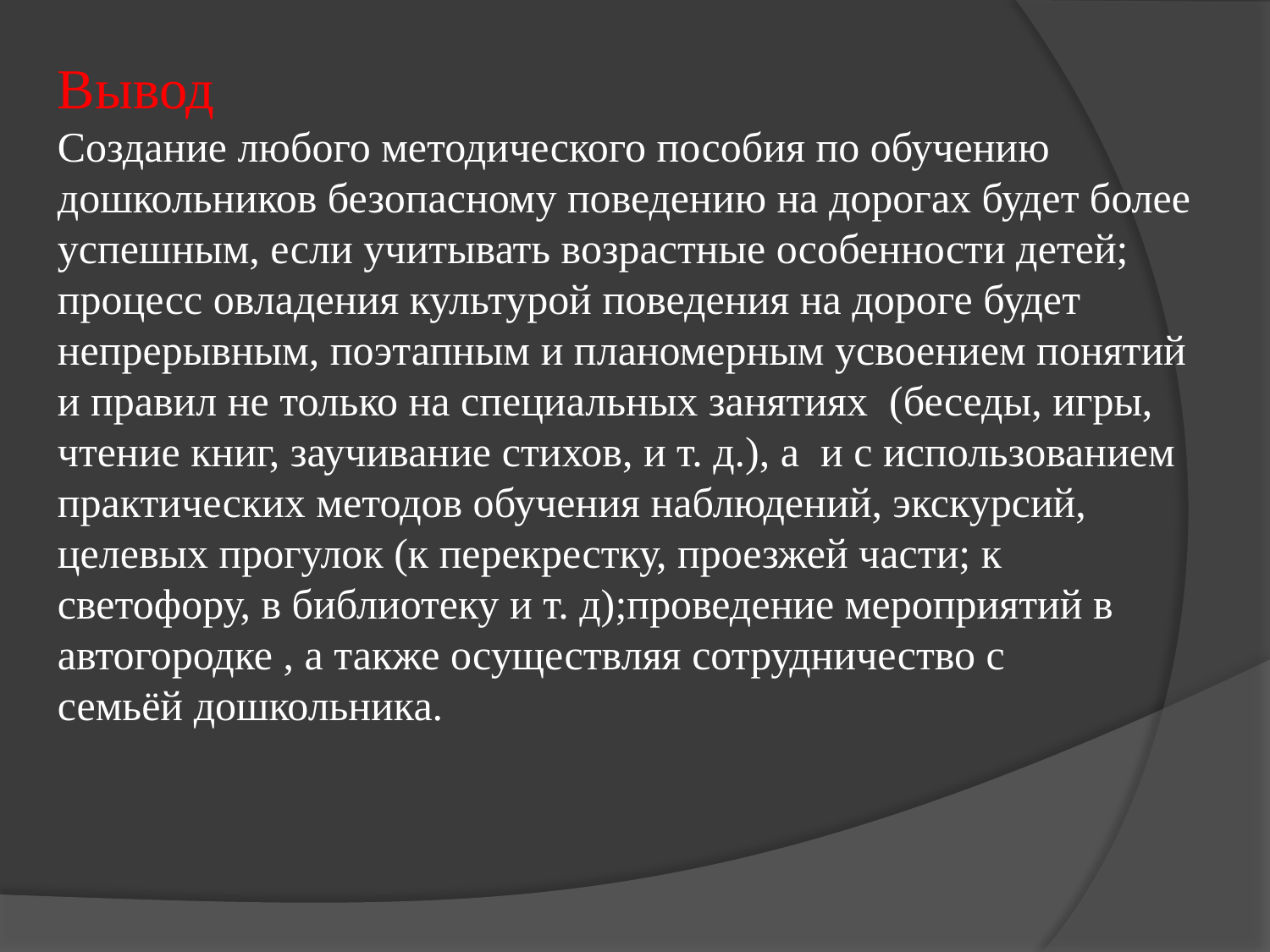

Вывод
Создание любого методического пособия по обучению дошкольников безопасному поведению на дорогах будет более успешным, если учитывать возрастные особенности детей; процесс овладения культурой поведения на дороге будет непрерывным, поэтапным и планомерным усвоением понятий и правил не только на специальных занятиях  (беседы, игры, чтение книг, заучивание стихов, и т. д.), а  и с использованием практических методов обучения наблюдений, экскурсий, целевых прогулок (к перекрестку, проезжей части; к светофору, в библиотеку и т. д);проведение мероприятий в автогородке , а также осуществляя сотрудничество с семьёй дошкольника.